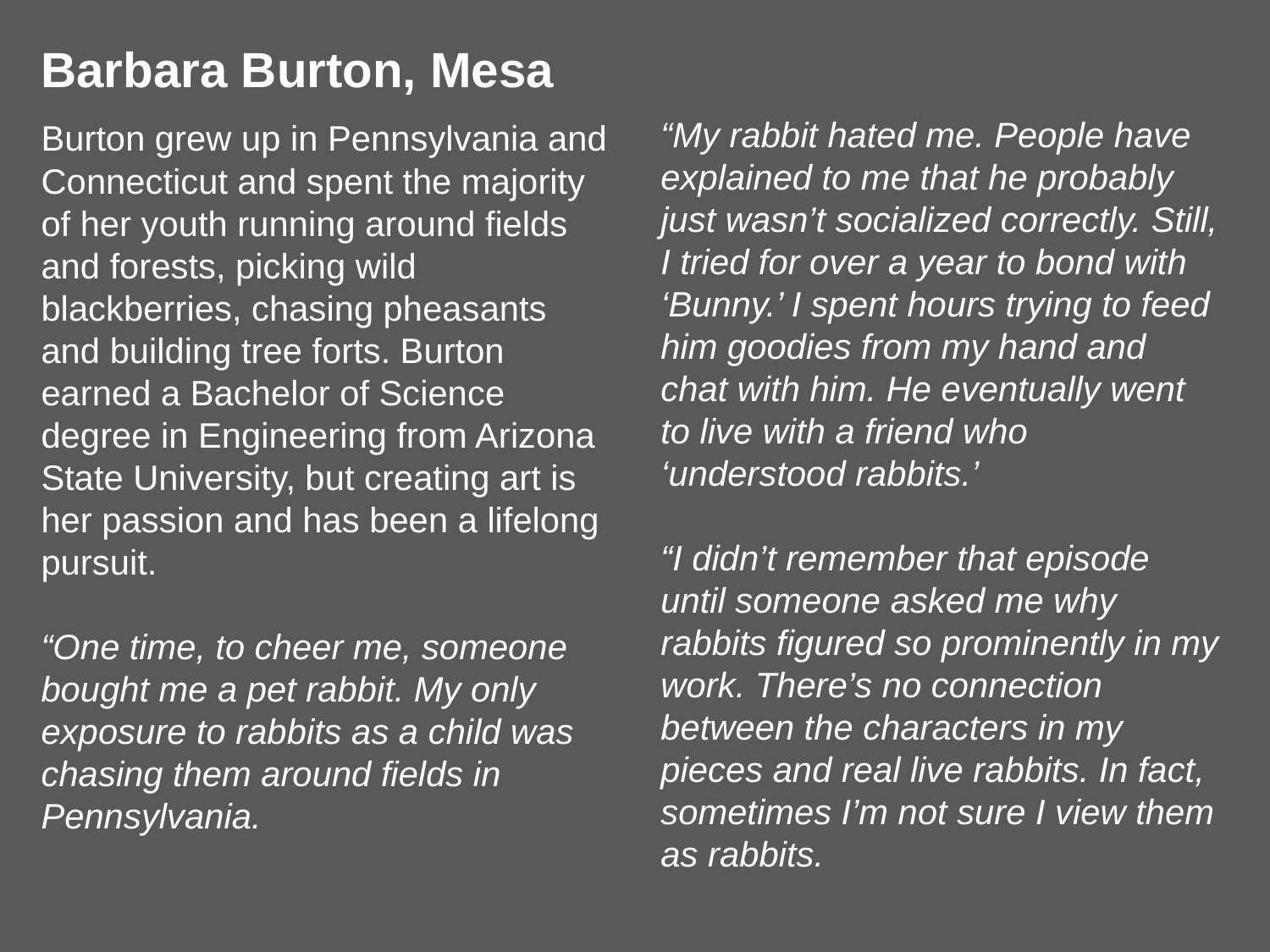

Barbara Burton, Mesa
Burton grew up in Pennsylvania and Connecticut and spent the majority of her youth running around fields and forests, picking wild blackberries, chasing pheasants and building tree forts. Burton earned a Bachelor of Science degree in Engineering from Arizona State University, but creating art is her passion and has been a lifelong pursuit.

“One time, to cheer me, someone bought me a pet rabbit. My only exposure to rabbits as a child was chasing them around fields in Pennsylvania.

“My rabbit hated me. People have explained to me that he probably just wasn’t socialized correctly. Still, I tried for over a year to bond with ‘Bunny.’ I spent hours trying to feed him goodies from my hand and chat with him. He eventually went to live with a friend who ‘understood rabbits.’
“I didn’t remember that episode until someone asked me why rabbits figured so prominently in my work. There’s no connection between the characters in my pieces and real live rabbits. In fact, sometimes I’m not sure I view them as rabbits.